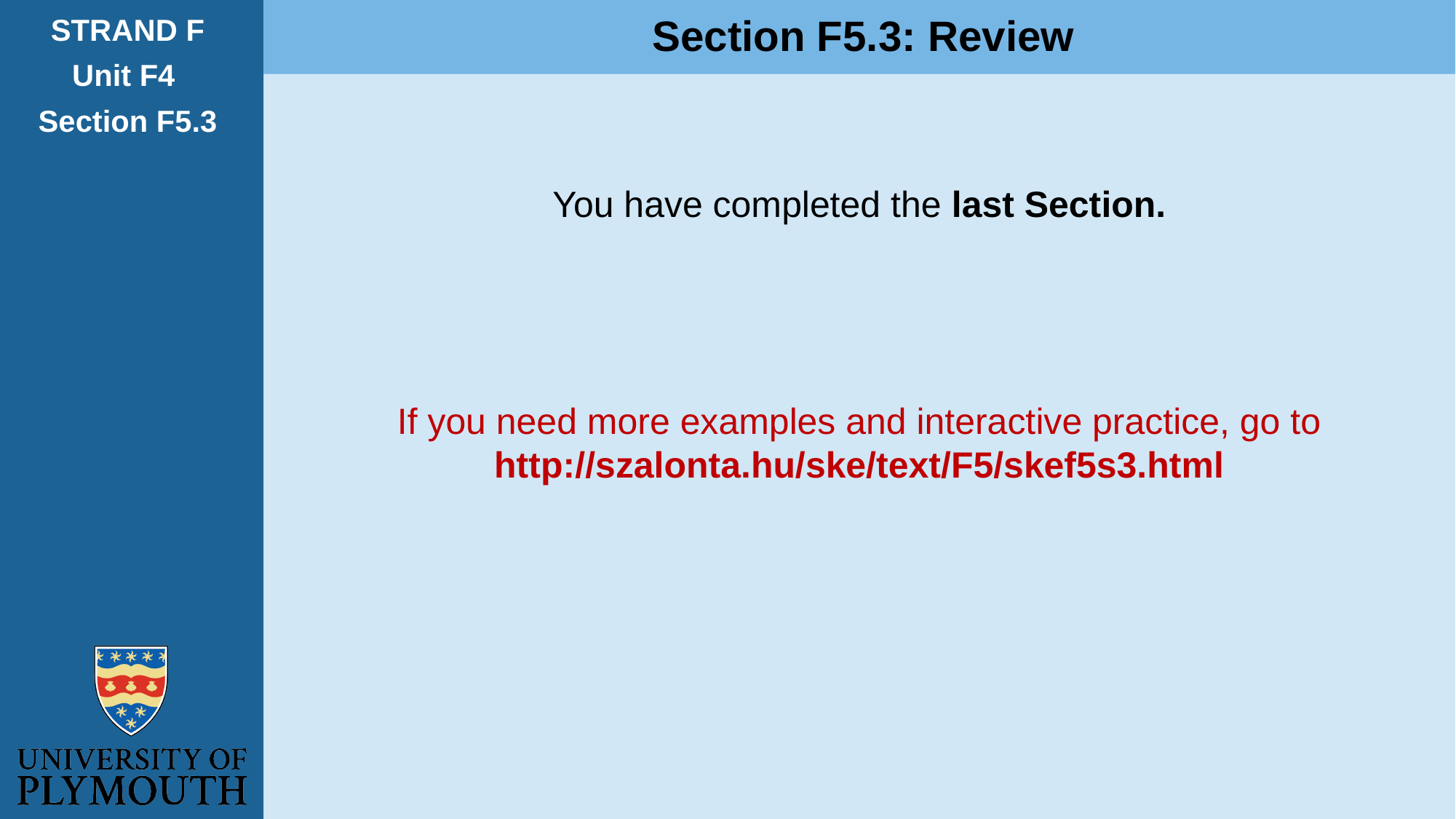

Section F5.3: Review
STRAND F
Unit F4
Section F5.3
You have completed the last Section.
If you need more examples and interactive practice, go to
http://szalonta.hu/ske/text/F5/skef5s3.html